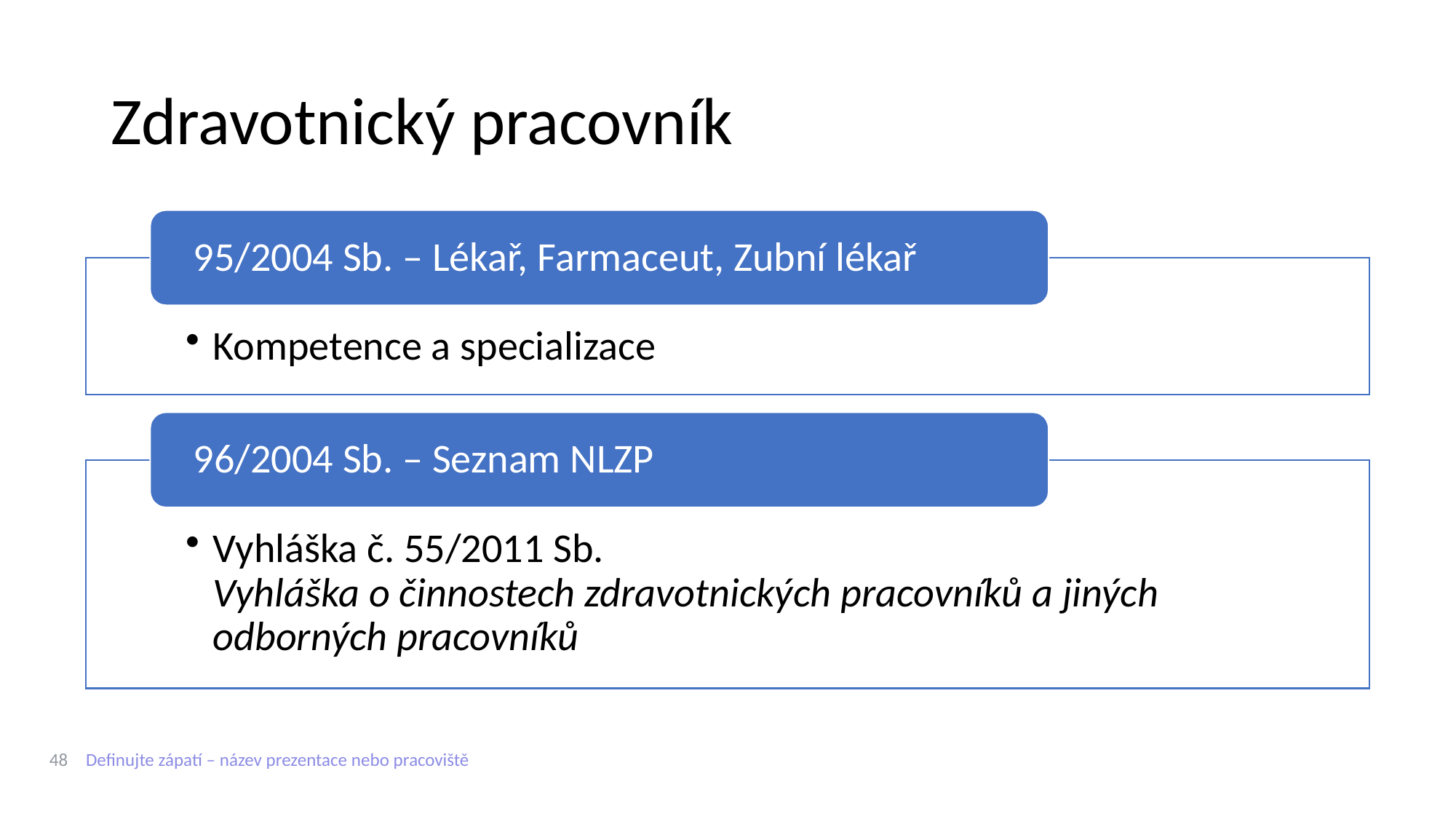

# Zdravotnický pracovník
Kompetence a specializace
95/2004 Sb. – Lékař, Farmaceut, Zubní lékař
Vyhláška č. 55/2011 Sb.
Vyhláška o činnostech zdravotnických pracovníků a jiných odborných pracovníků
96/2004 Sb. – Seznam NLZP
48
Definujte zápatí – název prezentace nebo pracoviště